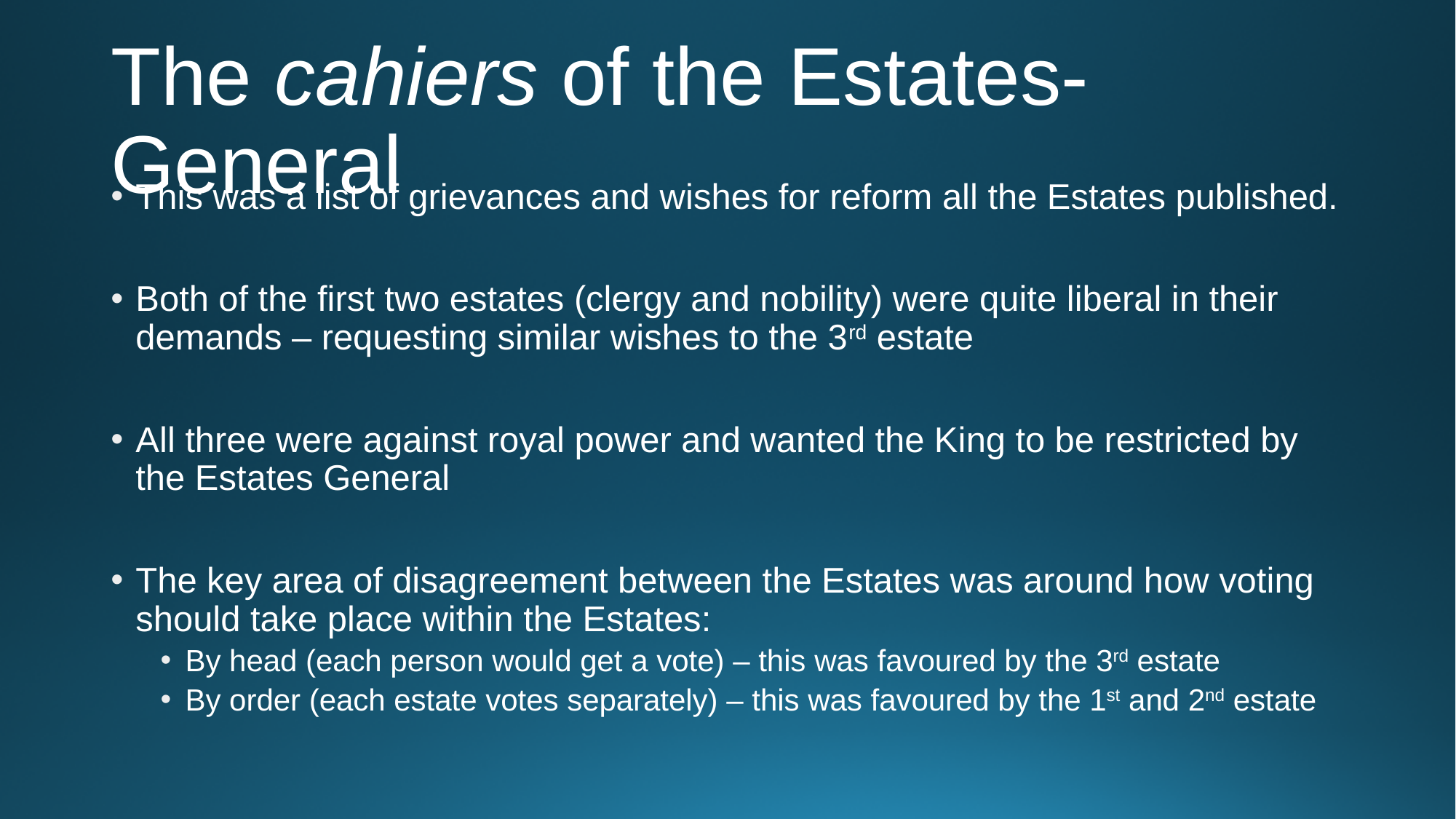

# The cahiers of the Estates-General
This was a list of grievances and wishes for reform all the Estates published.

Both of the first two estates (clergy and nobility) were quite liberal in their demands – requesting similar wishes to the 3rd estate

All three were against royal power and wanted the King to be restricted by the Estates General

The key area of disagreement between the Estates was around how voting should take place within the Estates:
By head (each person would get a vote) – this was favoured by the 3rd estate
By order (each estate votes separately) – this was favoured by the 1st and 2nd estate